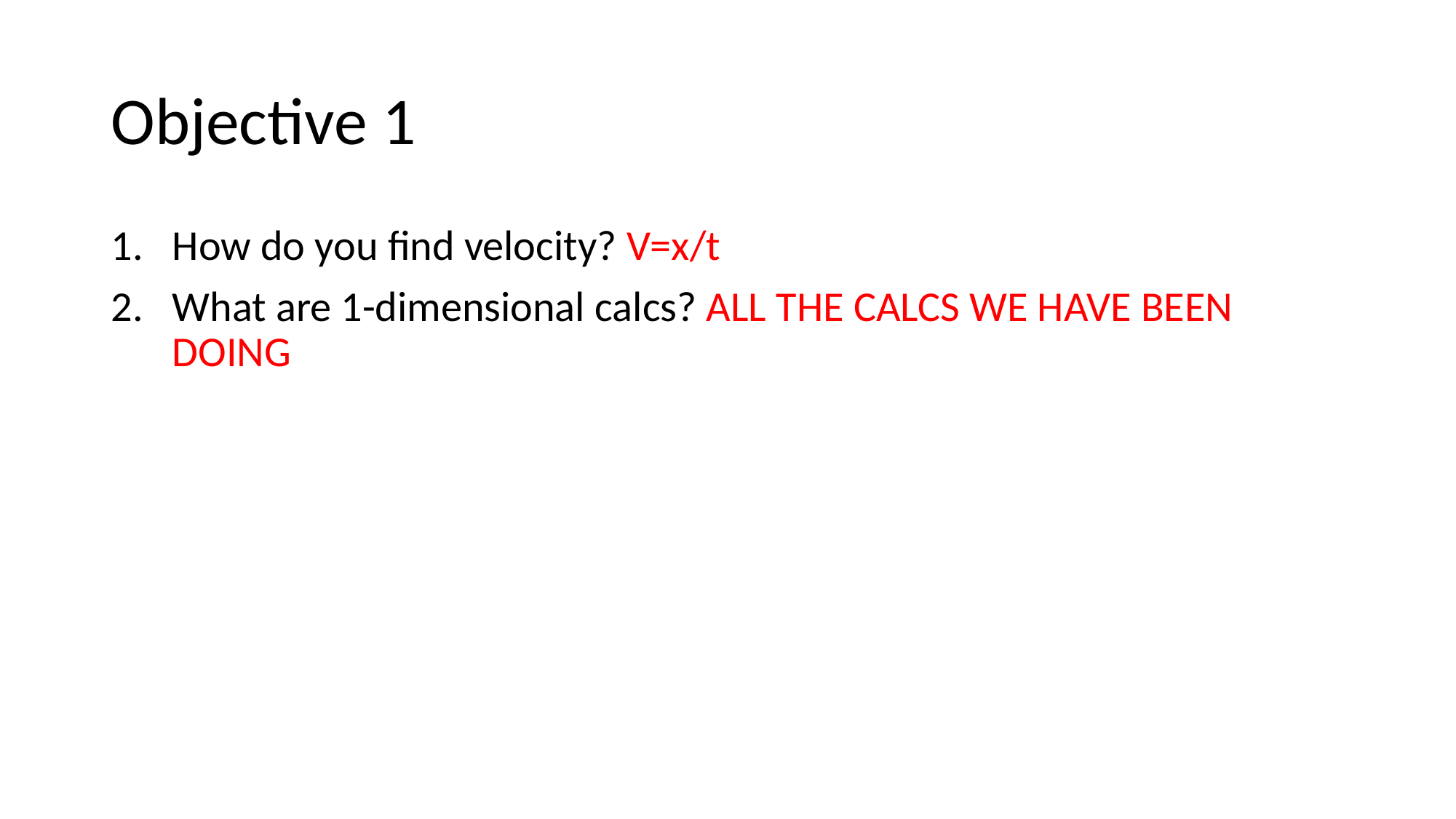

# Objective 1
How do you find velocity? V=x/t
What are 1-dimensional calcs? ALL THE CALCS WE HAVE BEEN DOING